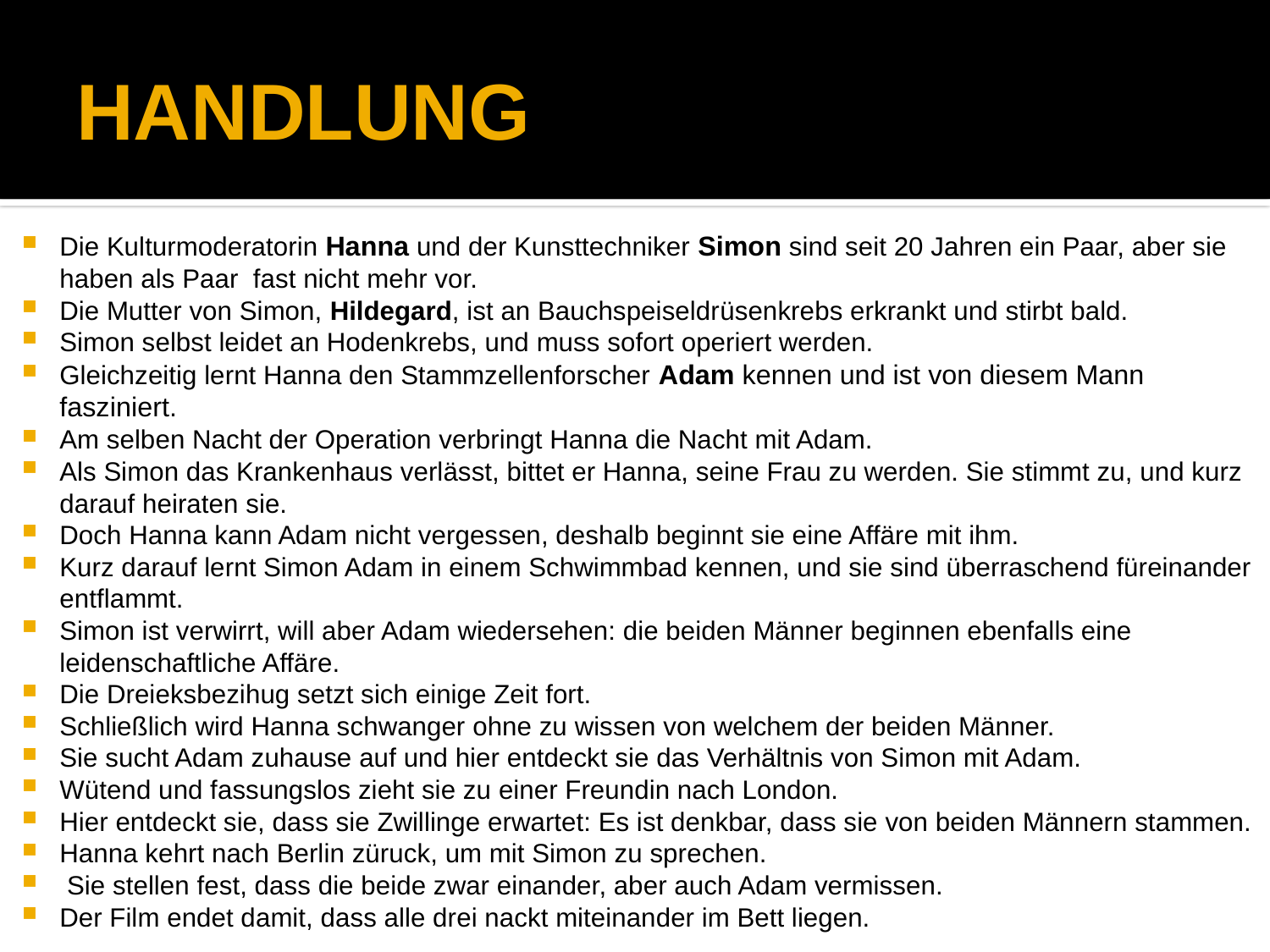

# HANDLUNG
Die Kulturmoderatorin Hanna und der Kunsttechniker Simon sind seit 20 Jahren ein Paar, aber sie haben als Paar  fast nicht mehr vor.
Die Mutter von Simon, Hildegard, ist an Bauchspeiseldrüsenkrebs erkrankt und stirbt bald.
Simon selbst leidet an Hodenkrebs, und muss sofort operiert werden.
Gleichzeitig lernt Hanna den Stammzellenforscher Adam kennen und ist von diesem Mann fasziniert.
Am selben Nacht der Operation verbringt Hanna die Nacht mit Adam.
Als Simon das Krankenhaus verlässt, bittet er Hanna, seine Frau zu werden. Sie stimmt zu, und kurz darauf heiraten sie.
Doch Hanna kann Adam nicht vergessen, deshalb beginnt sie eine Affäre mit ihm.
Kurz darauf lernt Simon Adam in einem Schwimmbad kennen, und sie sind überraschend füreinander entflammt.
Simon ist verwirrt, will aber Adam wiedersehen: die beiden Männer beginnen ebenfalls eine leidenschaftliche Affäre.
Die Dreieksbezihug setzt sich einige Zeit fort.
Schließlich wird Hanna schwanger ohne zu wissen von welchem der beiden Männer.
Sie sucht Adam zuhause auf und hier entdeckt sie das Verhältnis von Simon mit Adam.
Wütend und fassungslos zieht sie zu einer Freundin nach London.
Hier entdeckt sie, dass sie Zwillinge erwartet: Es ist denkbar, dass sie von beiden Männern stammen.
Hanna kehrt nach Berlin züruck, um mit Simon zu sprechen.
 Sie stellen fest, dass die beide zwar einander, aber auch Adam vermissen.
Der Film endet damit, dass alle drei nackt miteinander im Bett liegen.